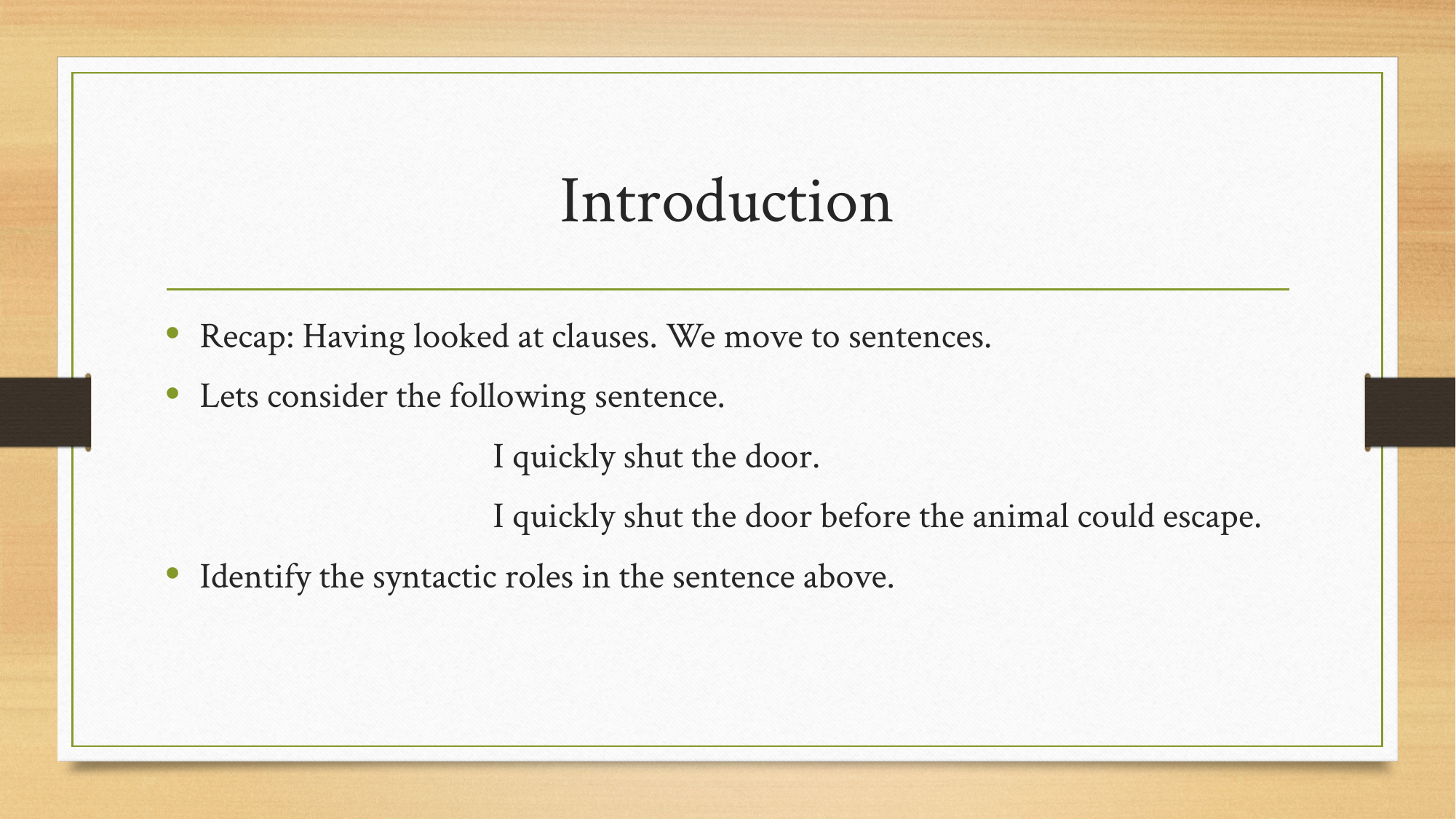

# Introduction
Recap: Having looked at clauses. We move to sentences.
Lets consider the following sentence.
			I quickly shut the door.
			I quickly shut the door before the animal could escape.
Identify the syntactic roles in the sentence above.